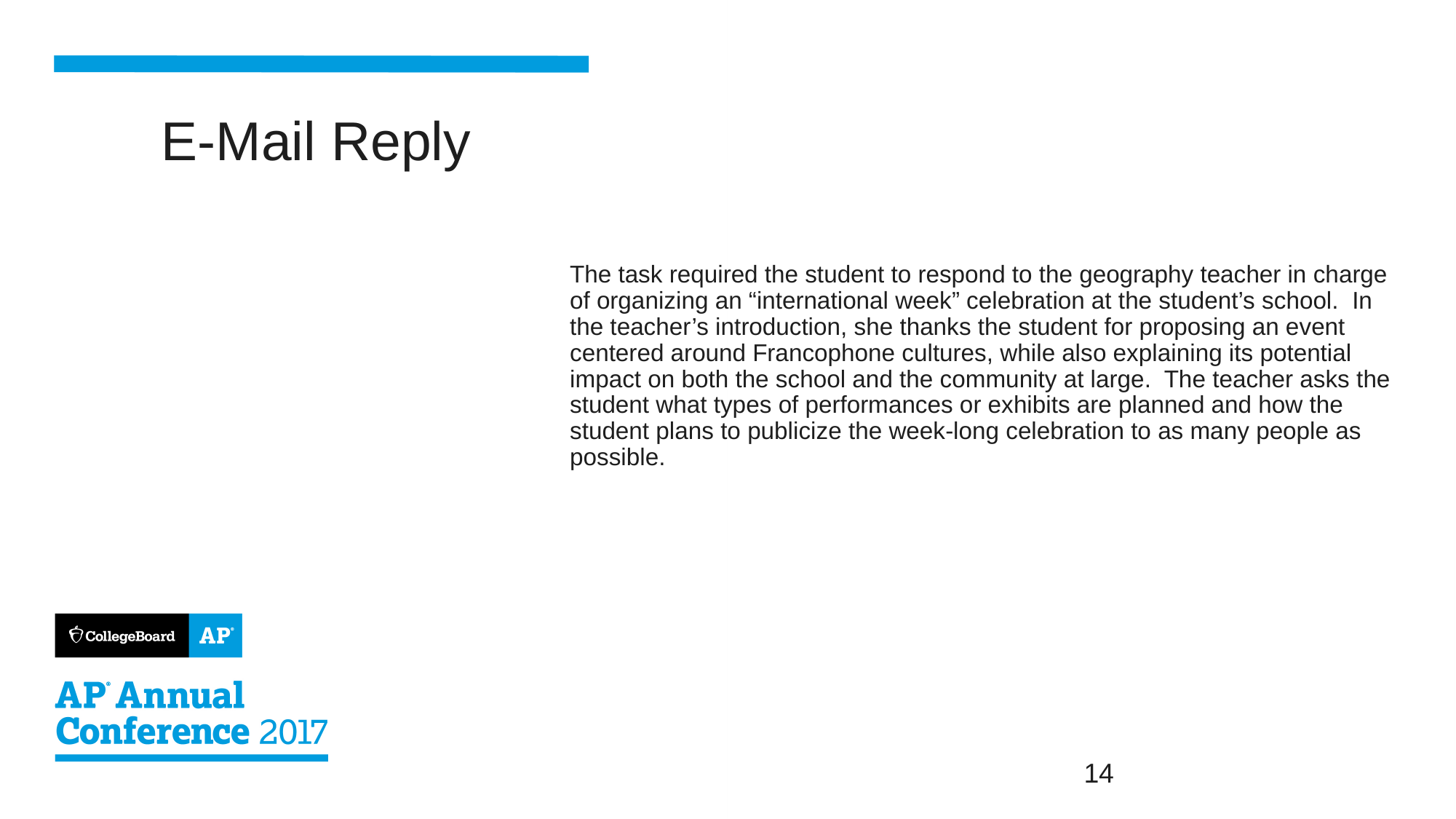

The task required the student to respond to the geography teacher in charge of organizing an “international week” celebration at the student’s school.  In the teacher’s introduction, she thanks the student for proposing an event centered around Francophone cultures, while also explaining its potential impact on both the school and the community at large.  The teacher asks the student what types of performances or exhibits are planned and how the student plans to publicize the week-long celebration to as many people as possible.

# E-Mail Reply

14